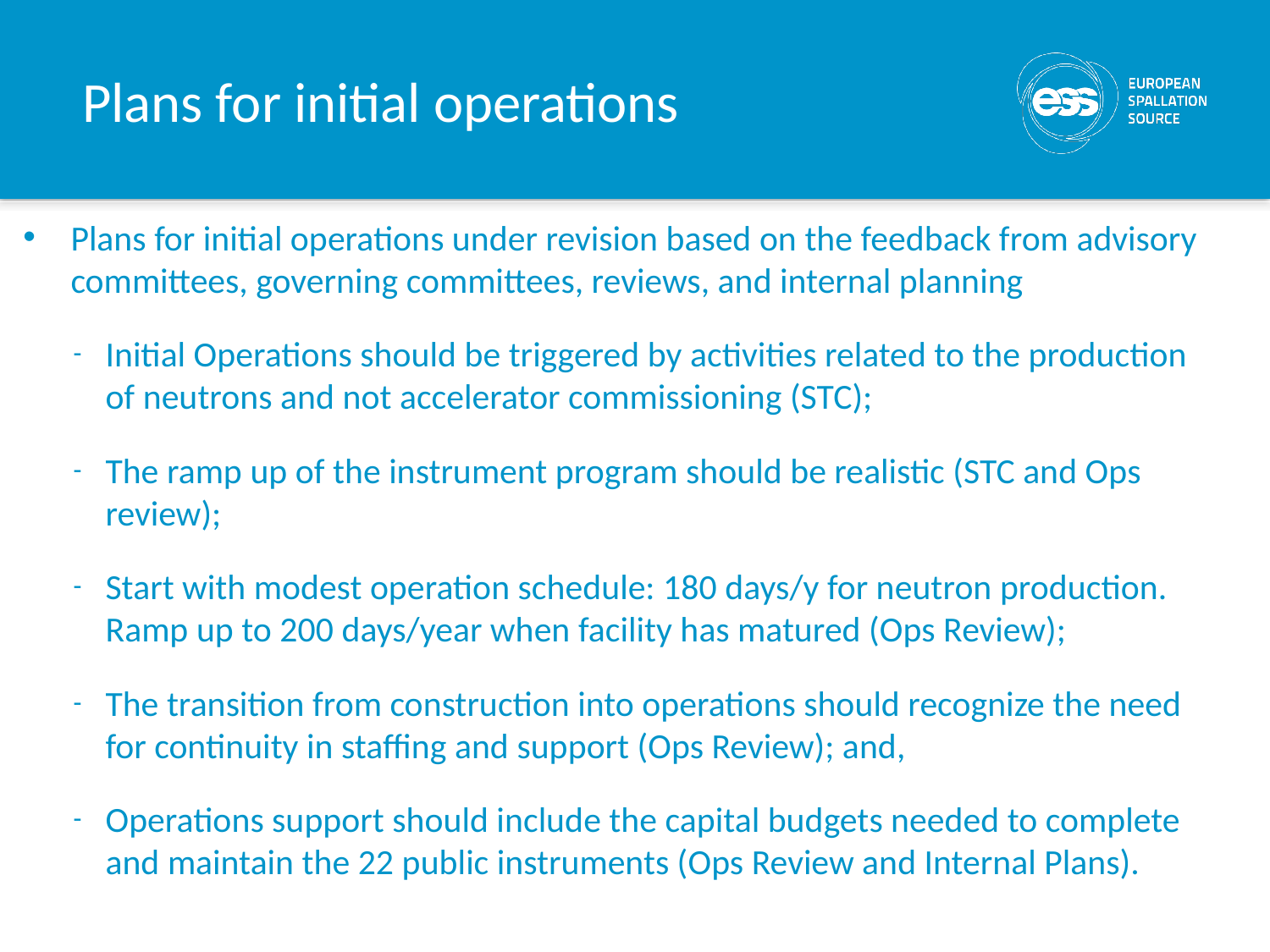

# Plans for initial operations
Plans for initial operations under revision based on the feedback from advisory committees, governing committees, reviews, and internal planning
Initial Operations should be triggered by activities related to the production of neutrons and not accelerator commissioning (STC);
The ramp up of the instrument program should be realistic (STC and Ops review);
Start with modest operation schedule: 180 days/y for neutron production. Ramp up to 200 days/year when facility has matured (Ops Review);
The transition from construction into operations should recognize the need for continuity in staffing and support (Ops Review); and,
Operations support should include the capital budgets needed to complete and maintain the 22 public instruments (Ops Review and Internal Plans).